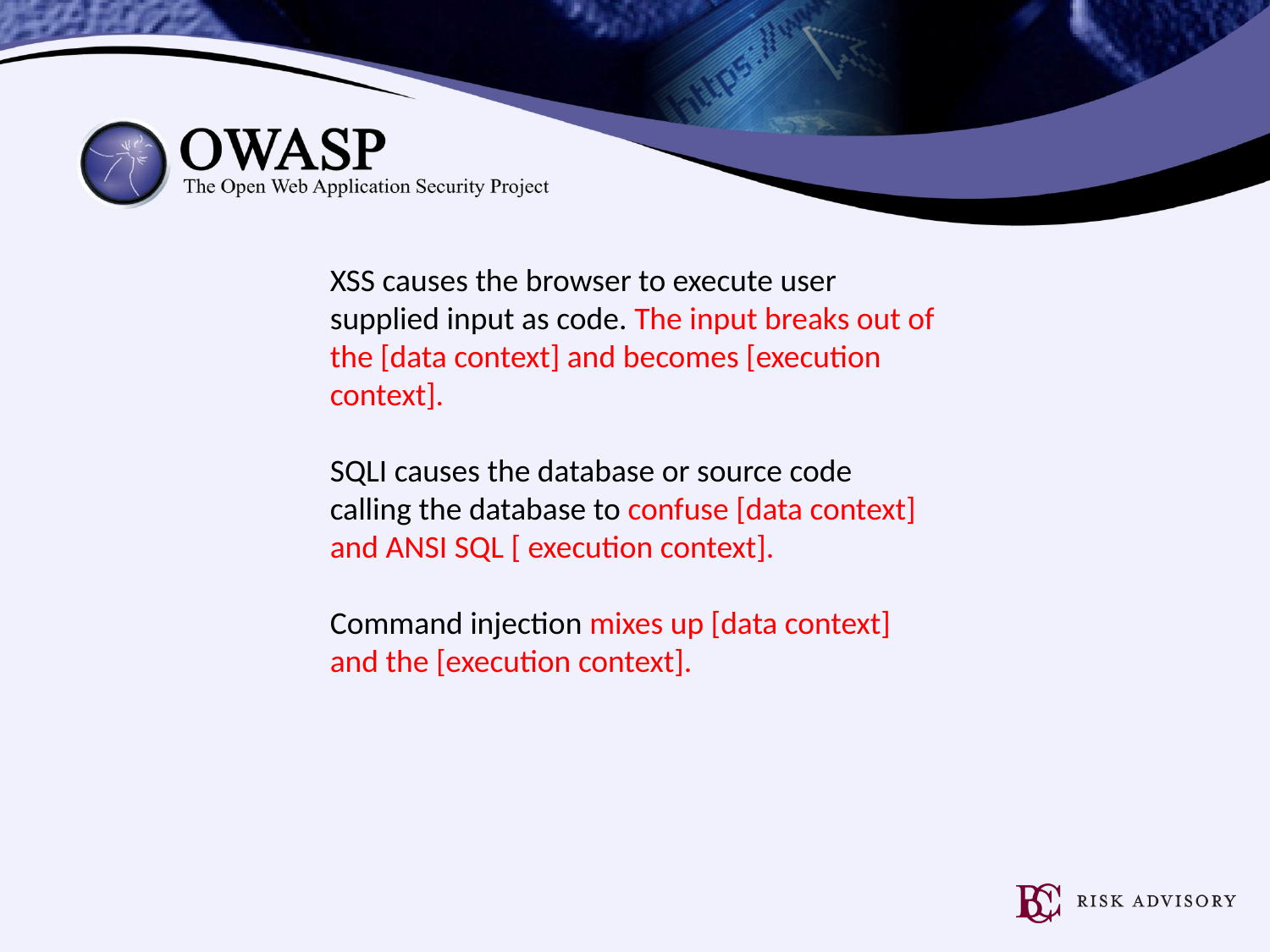

XSS causes the browser to execute user supplied input as code. The input breaks out of the [data context] and becomes [execution context].

SQLI causes the database or source code calling the database to confuse [data context] and ANSI SQL [ execution context].

Command injection mixes up [data context] and the [execution context].